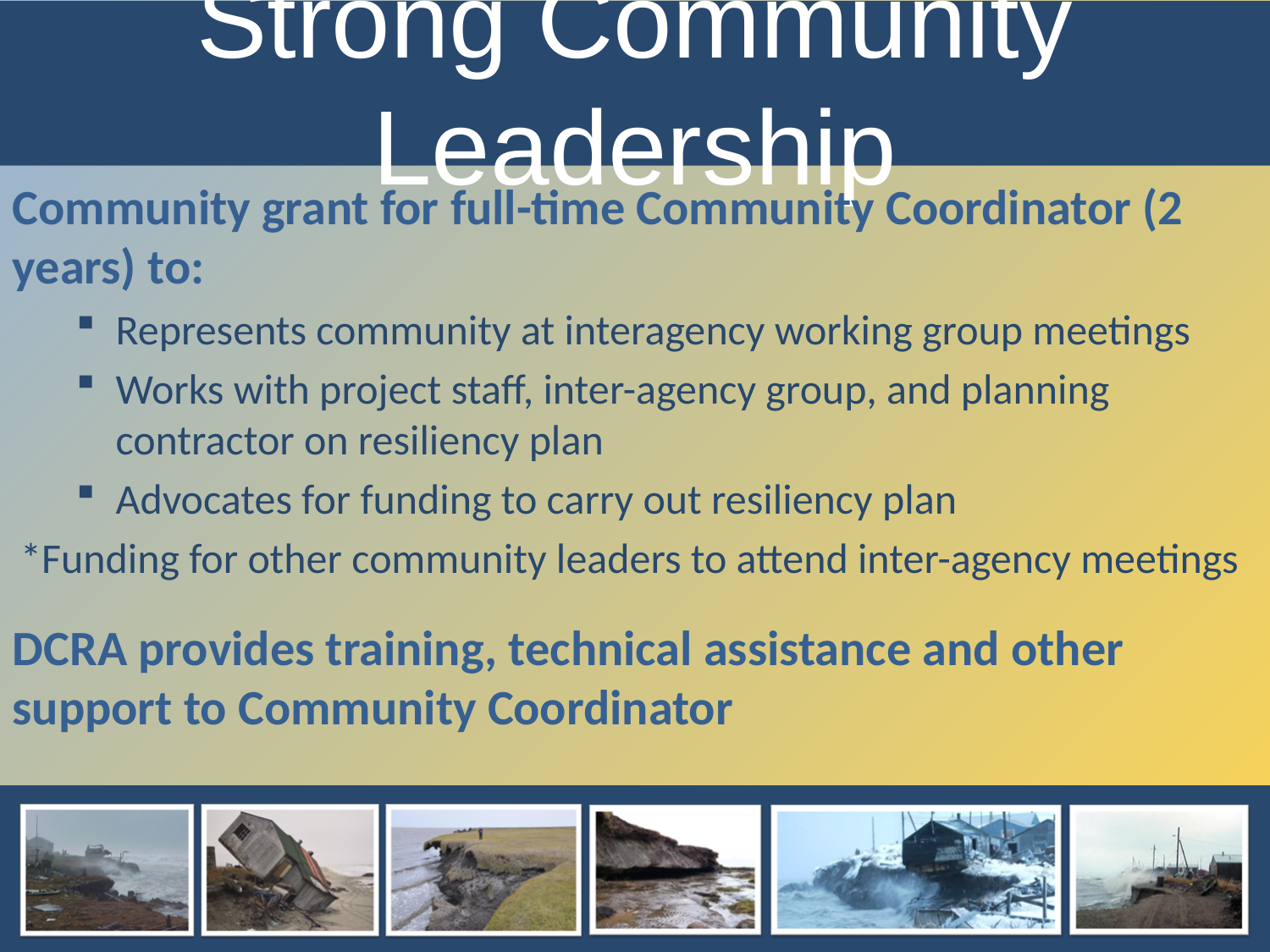

# Strong Community Leadership
Community grant for full-time Community Coordinator (2 years) to:
Represents community at interagency working group meetings
Works with project staff, inter-agency group, and planning contractor on resiliency plan
Advocates for funding to carry out resiliency plan
*Funding for other community leaders to attend inter-agency meetings

DCRA provides training, technical assistance and other support to Community Coordinator